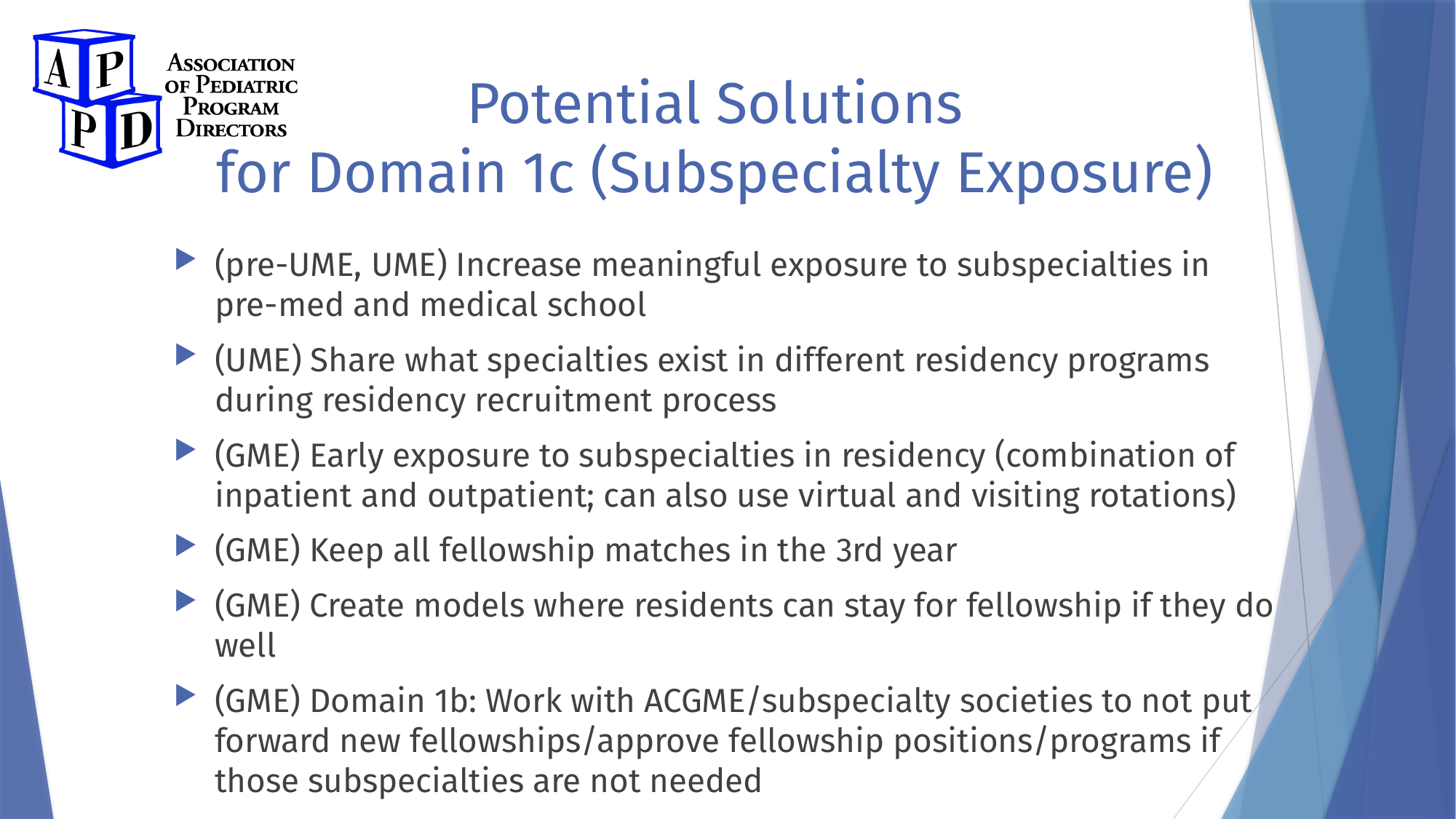

# Potential Solutions for Domain 1c (Subspecialty Exposure)
(pre-UME, UME) Increase meaningful exposure to subspecialties in pre-med and medical school
(UME) Share what specialties exist in different residency programs during residency recruitment process
(GME) Early exposure to subspecialties in residency (combination of inpatient and outpatient; can also use virtual and visiting rotations)
(GME) Keep all fellowship matches in the 3rd year
(GME) Create models where residents can stay for fellowship if they do well
(GME) Domain 1b: Work with ACGME/subspecialty societies to not put forward new fellowships/approve fellowship positions/programs if those subspecialties are not needed